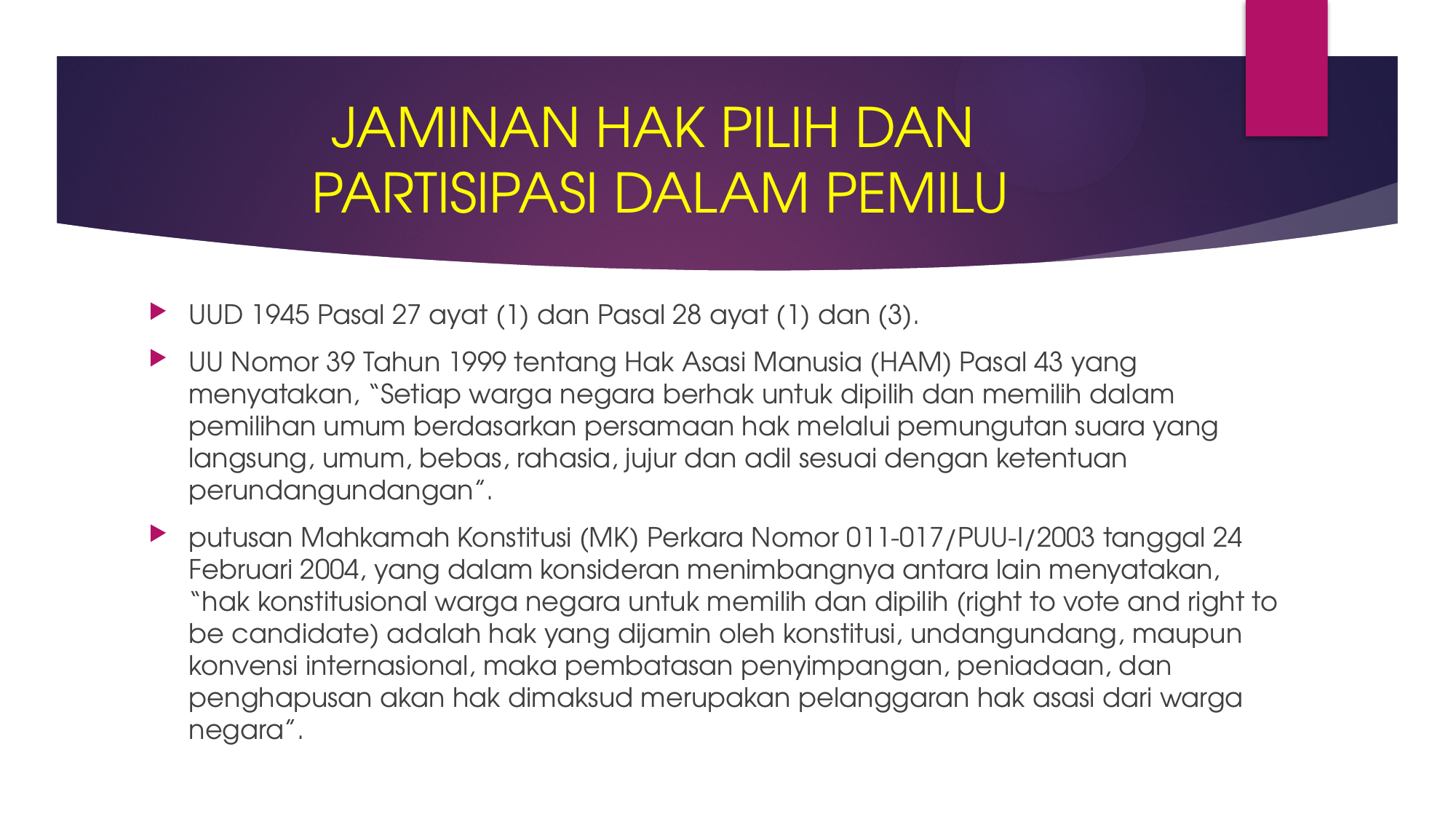

# JAMINAN HAK PILIH DAN PARTISIPASI DALAM PEMILU
UUD 1945 Pasal 27 ayat (1) dan Pasal 28 ayat (1) dan (3).
UU Nomor 39 Tahun 1999 tentang Hak Asasi Manusia (HAM) Pasal 43 yang menyatakan, “Setiap warga negara berhak untuk dipilih dan memilih dalam pemilihan umum berdasarkan persamaan hak melalui pemungutan suara yang langsung, umum, bebas, rahasia, jujur dan adil sesuai dengan ketentuan perundangundangan”.
putusan Mahkamah Konstitusi (MK) Perkara Nomor 011-017/PUU-I/2003 tanggal 24 Februari 2004, yang dalam konsideran menimbangnya antara lain menyatakan, “hak konstitusional warga negara untuk memilih dan dipilih (right to vote and right to be candidate) adalah hak yang dijamin oleh konstitusi, undangundang, maupun konvensi internasional, maka pembatasan penyimpangan, peniadaan, dan penghapusan akan hak dimaksud merupakan pelanggaran hak asasi dari warga negara”.